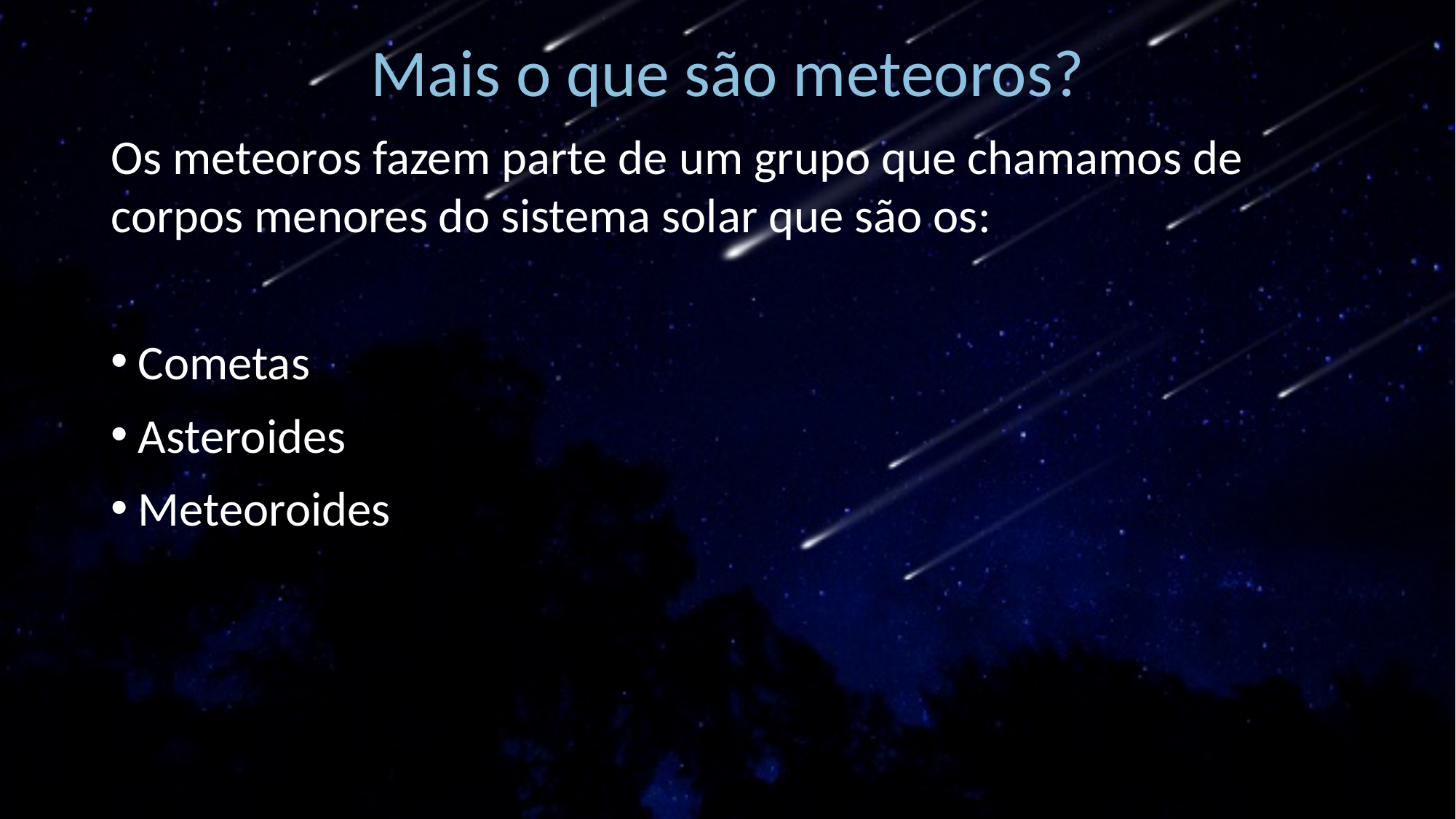

# Mais o que são meteoros?
Os meteoros fazem parte de um grupo que chamamos de corpos menores do sistema solar que são os:

Cometas
Asteroides
Meteoroides